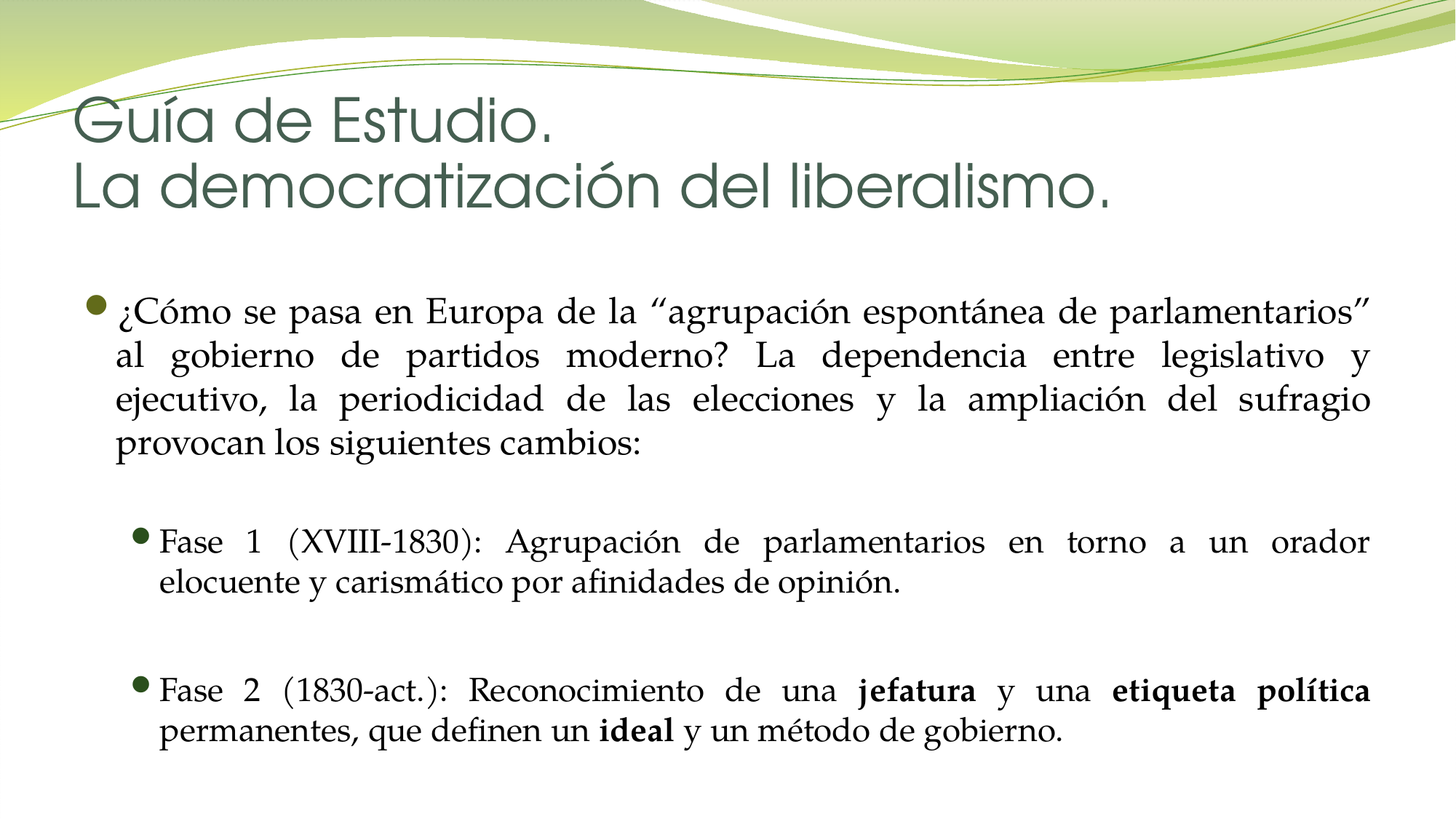

# Guía de Estudio. La democratización del liberalismo.

¿Cómo se pasa en Europa de la “agrupación espontánea de parlamentarios” al gobierno de partidos moderno? La dependencia entre legislativo y ejecutivo, la periodicidad de las elecciones y la ampliación del sufragio provocan los siguientes cambios:

Fase 1 (XVIII-1830): Agrupación de parlamentarios en torno a un orador elocuente y carismático por afinidades de opinión.

Fase 2 (1830-act.): Reconocimiento de una jefatura y una etiqueta política permanentes, que definen un ideal y un método de gobierno.